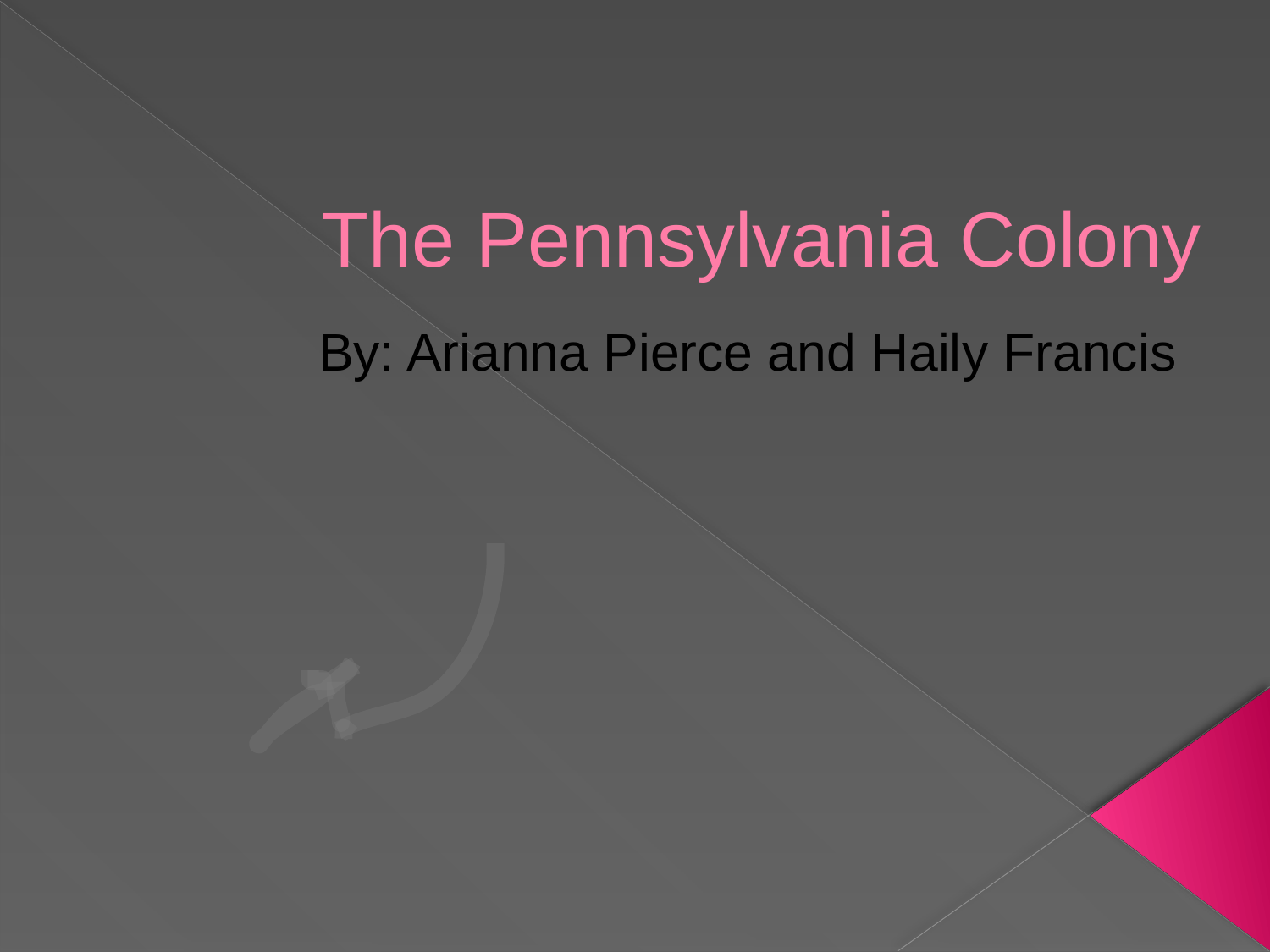

# The Pennsylvania Colony
By: Arianna Pierce and Haily Francis